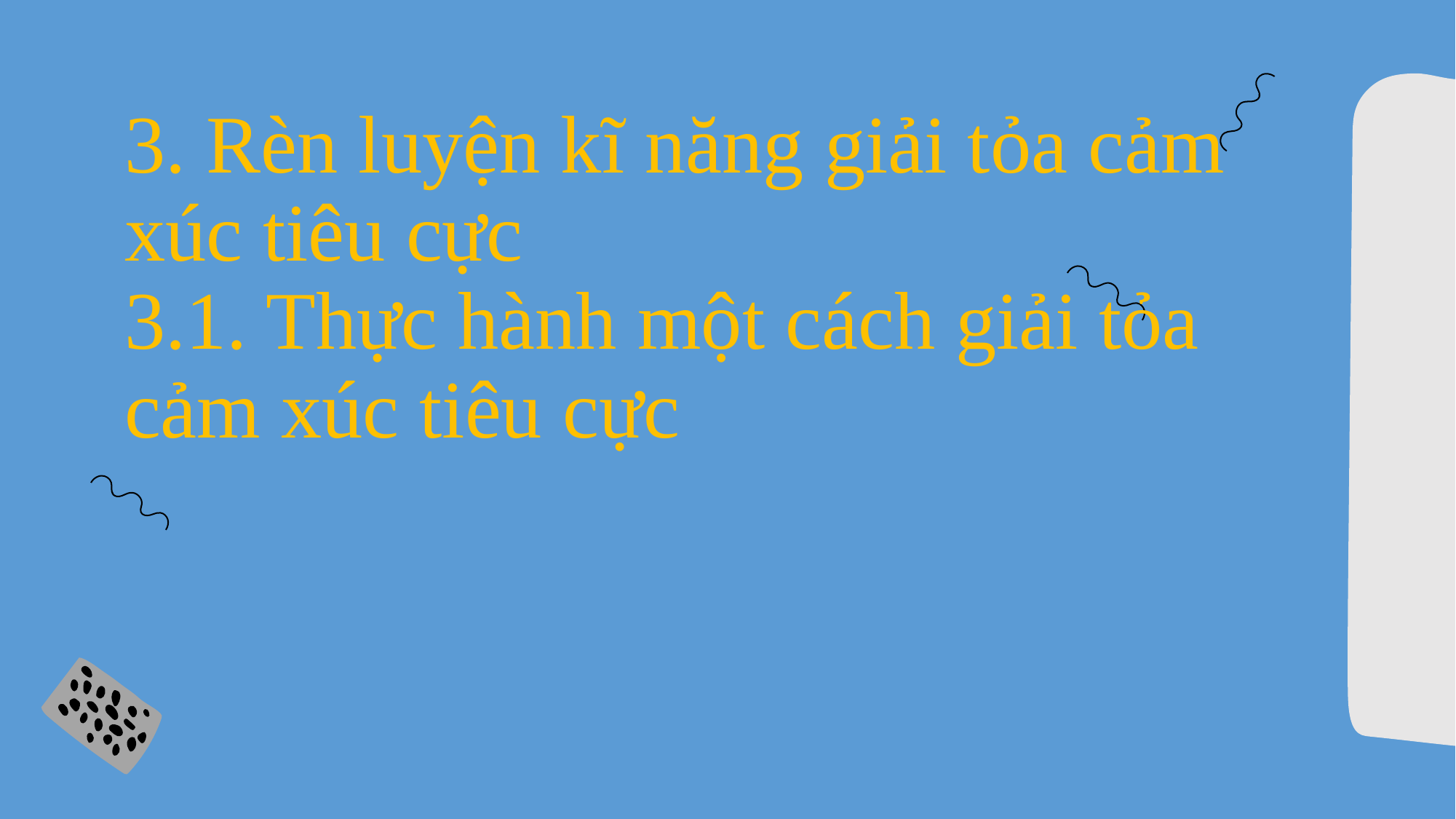

# 3. Rèn luyện kĩ năng giải tỏa cảm xúc tiêu cực 3.1. Thực hành một cách giải tỏa cảm xúc tiêu cực